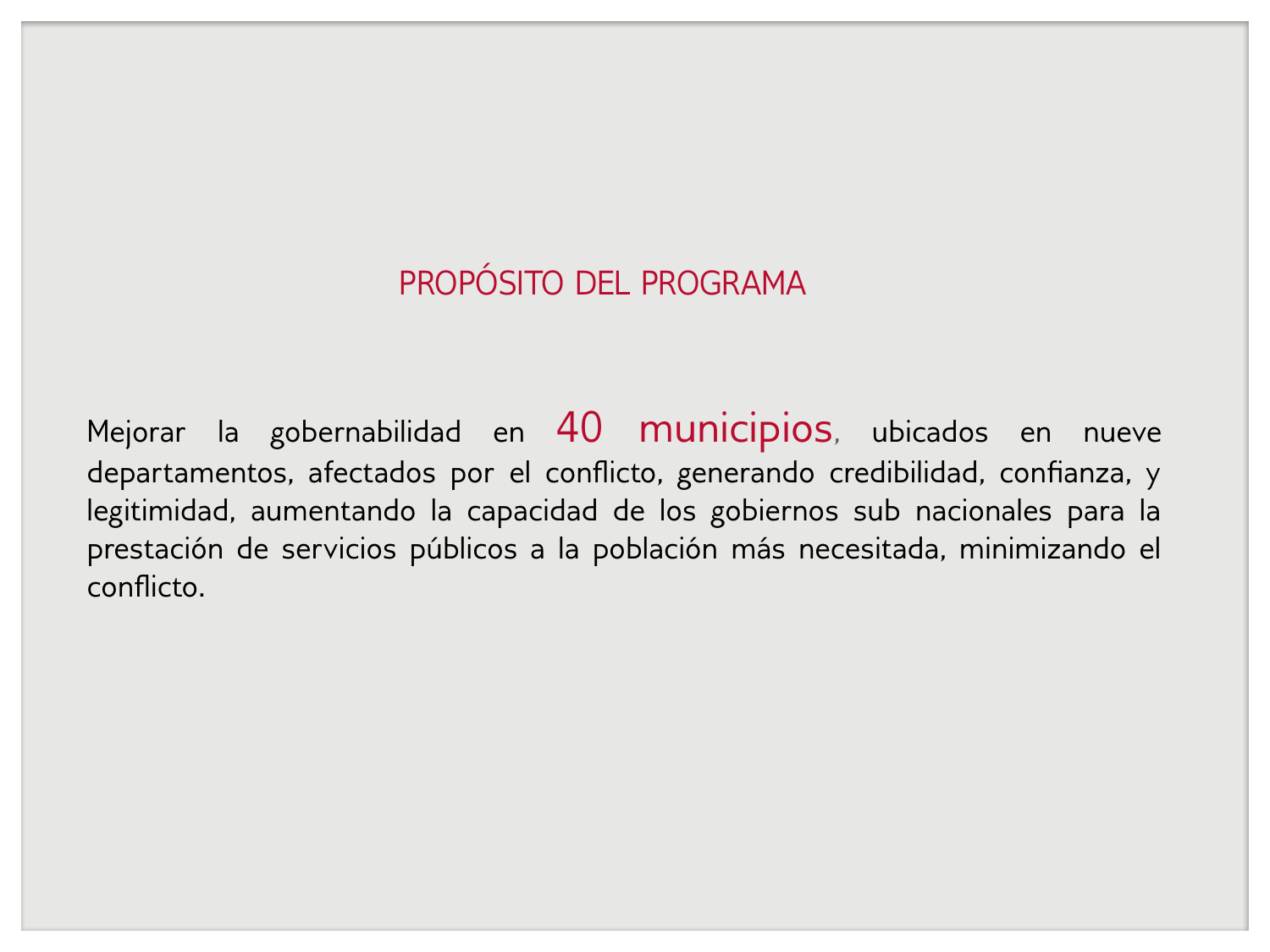

# PROPÓSITO DEL PROGRAMA
Mejorar la gobernabilidad en 40 municipios, ubicados en nueve departamentos, afectados por el conflicto, generando credibilidad, confianza, y legitimidad, aumentando la capacidad de los gobiernos sub nacionales para la prestación de servicios públicos a la población más necesitada, minimizando el conflicto.